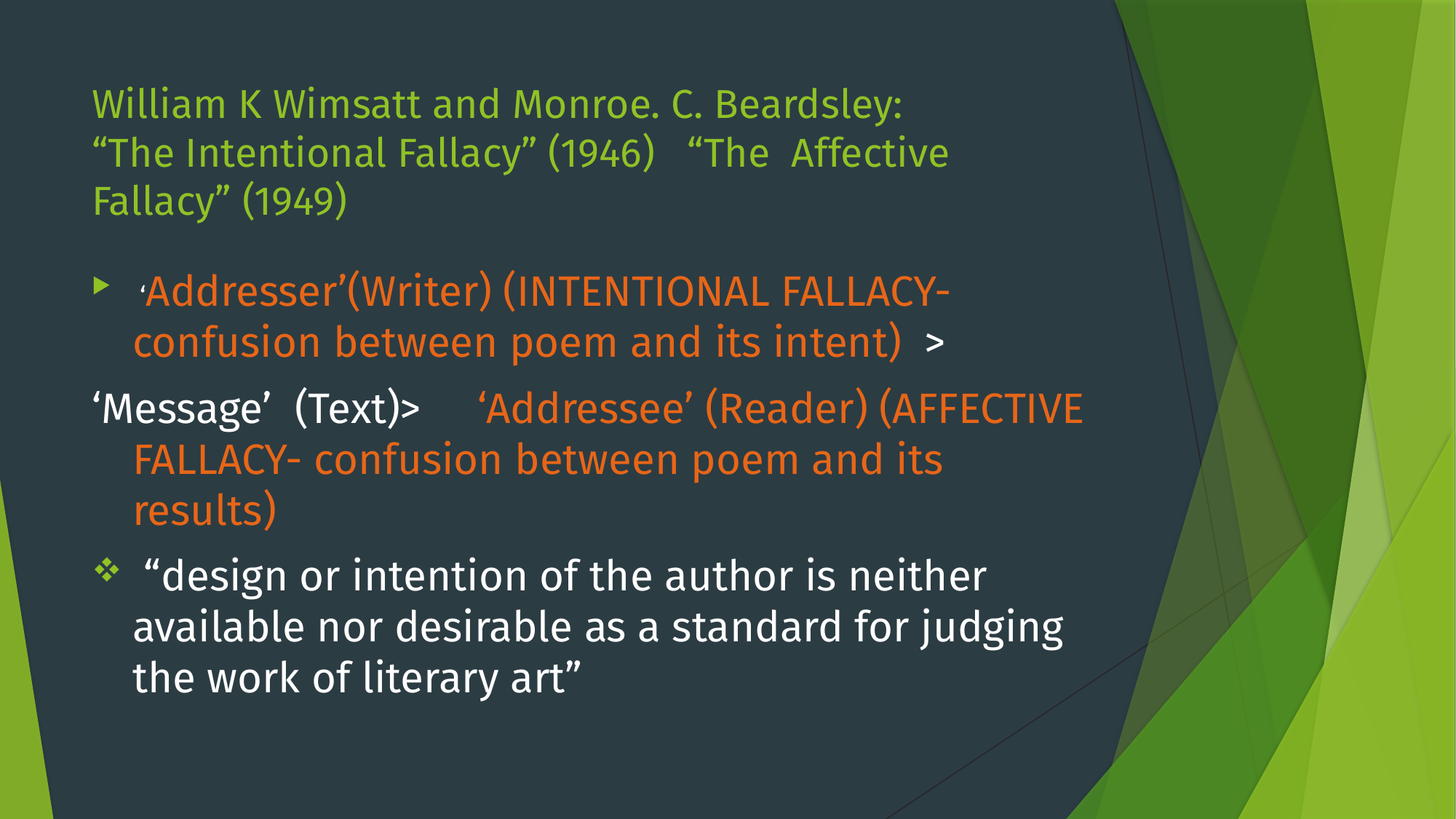

# William K Wimsatt and Monroe. C. Beardsley: “The Intentional Fallacy” (1946)   “The  Affective Fallacy” (1949)
 ‘Addresser’(Writer) (INTENTIONAL FALLACY-confusion between poem and its intent)  >
‘Message’  (Text)>     ‘Addressee’ (Reader) (AFFECTIVE FALLACY- confusion between poem and its results)
 “design or intention of the author is neither available nor desirable as a standard for judging the work of literary art”